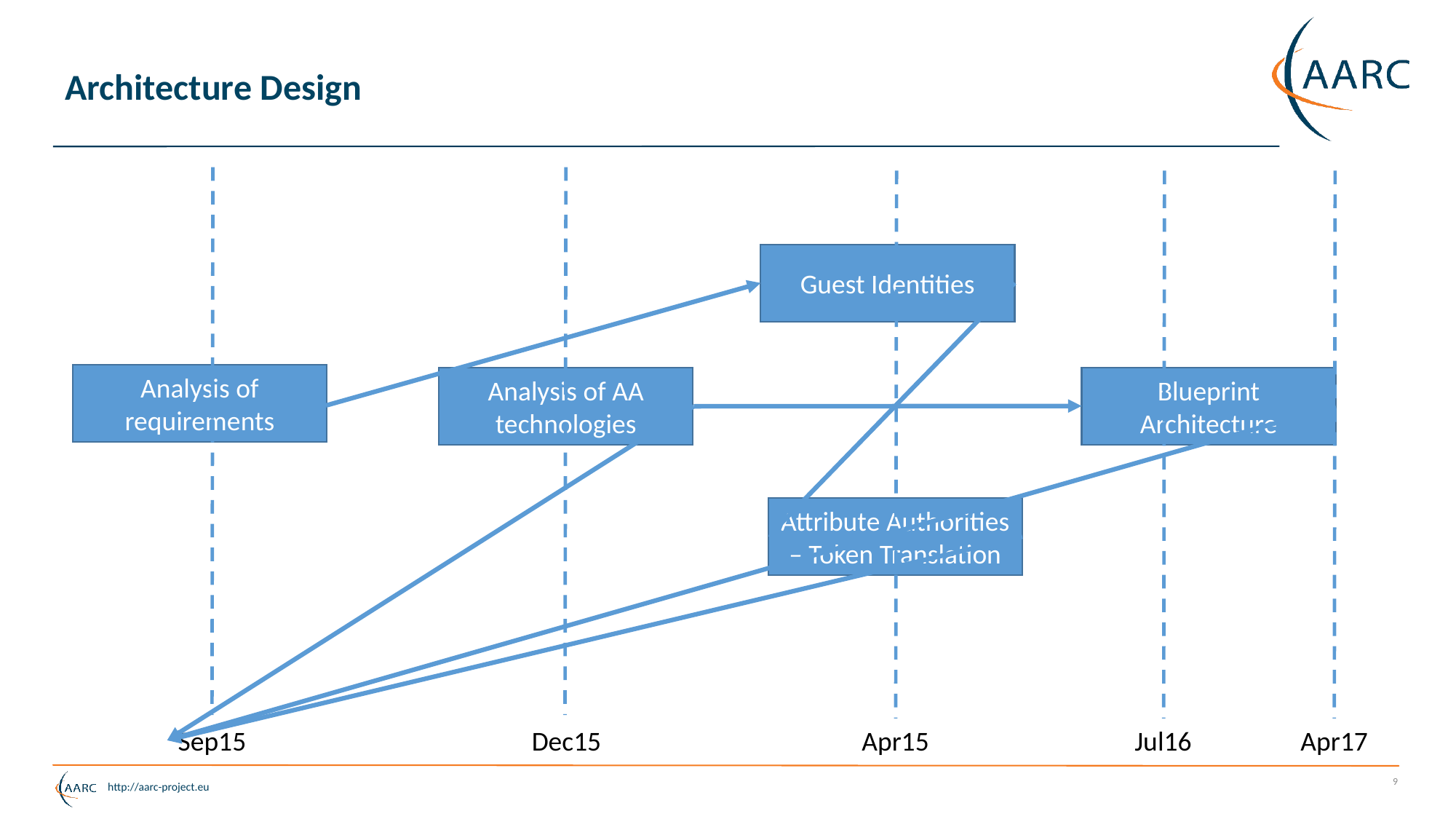

# Architecture Design
Guest Identities
Analysis of requirements
Analysis of AA technologies
Blueprint Architecture
Attribute Authorities – Token Translation
Sep15
Dec15
Apr15
Jul16
Apr17
9